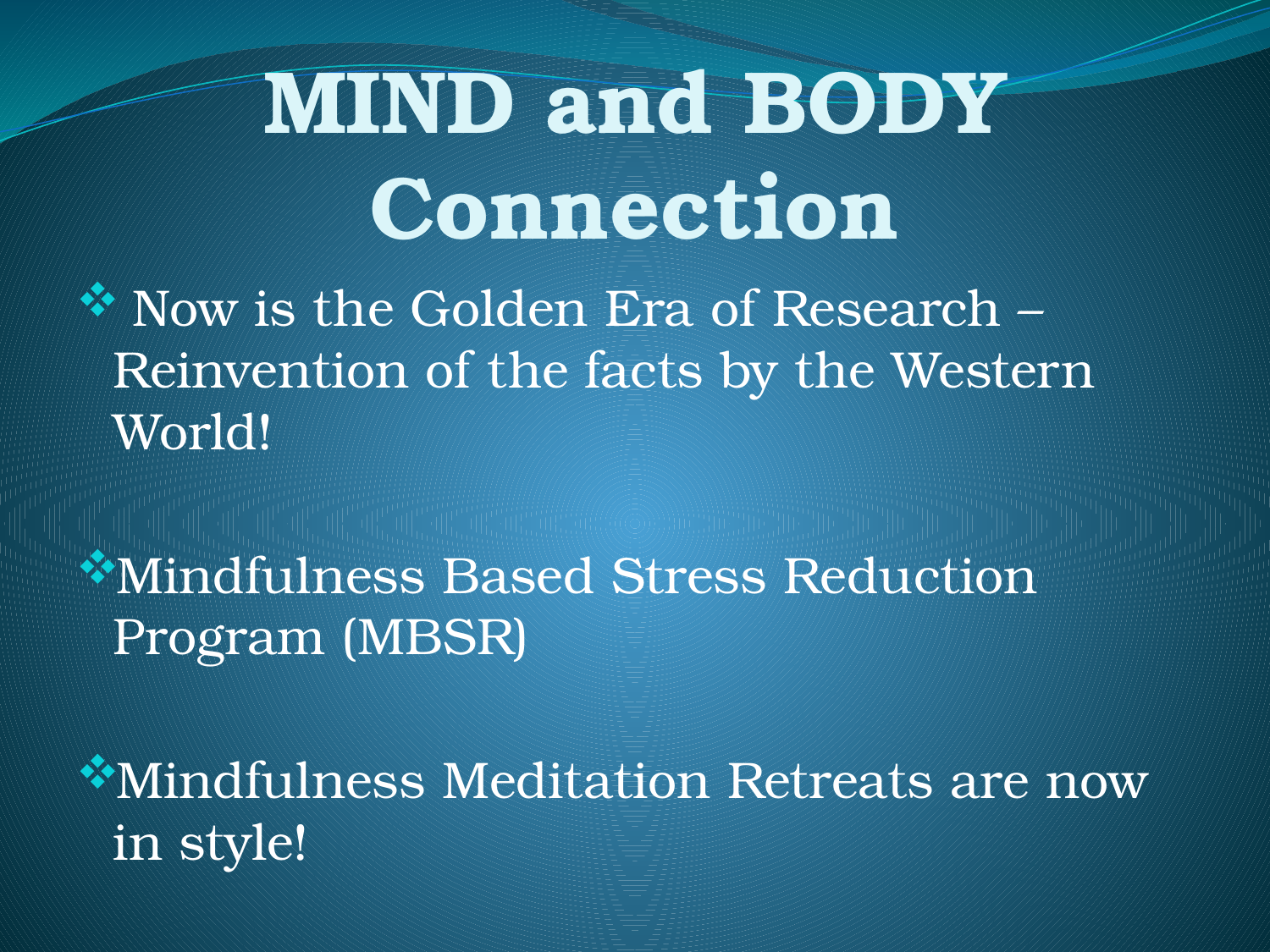

# MIND and BODY Connection
 Now is the Golden Era of Research – Reinvention of the facts by the Western World!

Mindfulness Based Stress Reduction Program (MBSR)

Mindfulness Meditation Retreats are now in style!